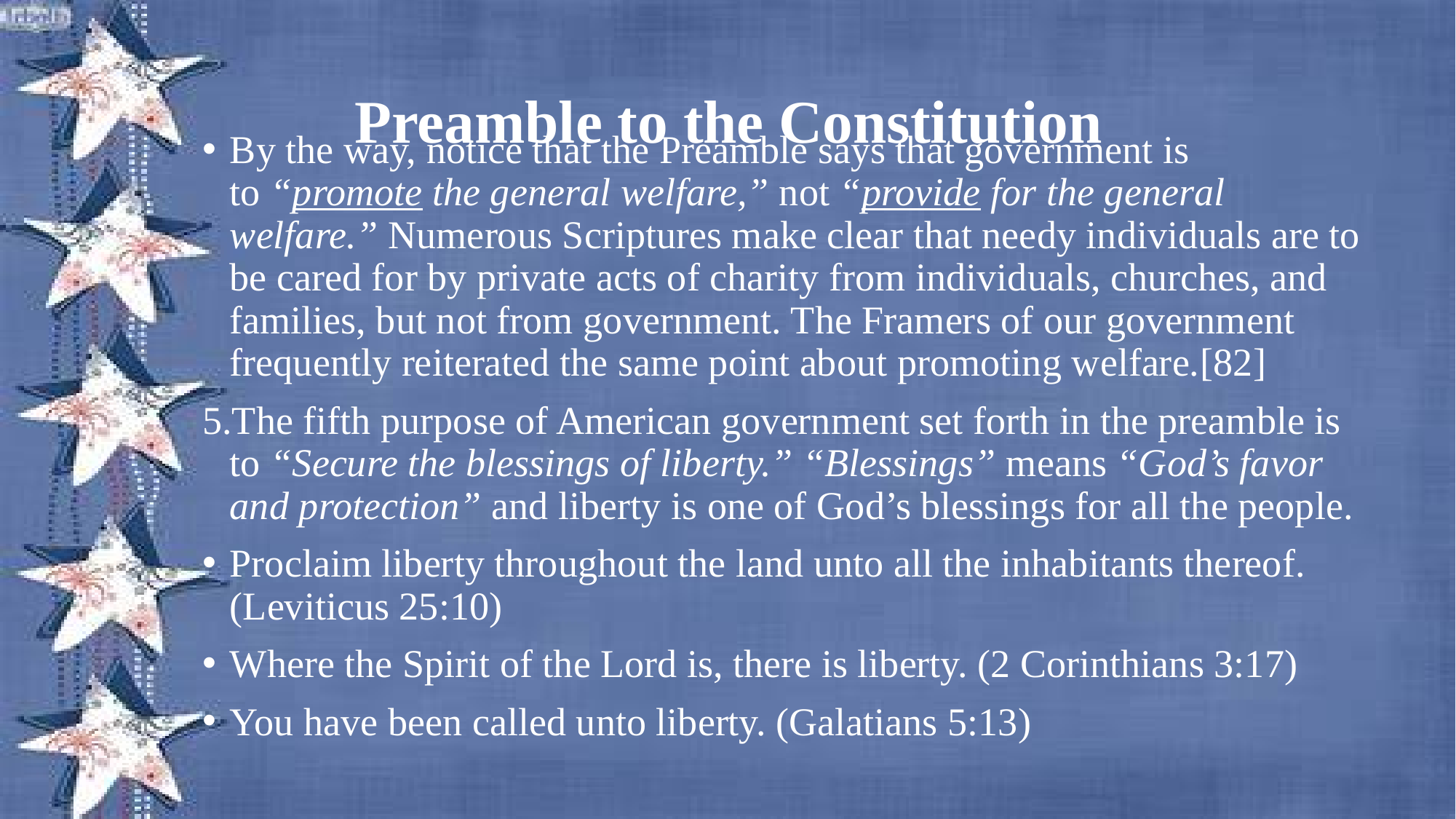

Preamble to the Constitution
By the way, notice that the Preamble says that government is to “promote the general welfare,” not “provide for the general welfare.” Numerous Scriptures make clear that needy individuals are to be cared for by private acts of charity from individuals, churches, and families, but not from government. The Framers of our government frequently reiterated the same point about promoting welfare.[82]
The fifth purpose of American government set forth in the preamble is to “Secure the blessings of liberty.” “Blessings” means “God’s favor and protection” and liberty is one of God’s blessings for all the people.
Proclaim liberty throughout the land unto all the inhabitants thereof. (Leviticus 25:10)
Where the Spirit of the Lord is, there is liberty. (2 Corinthians 3:17)
You have been called unto liberty. (Galatians 5:13)